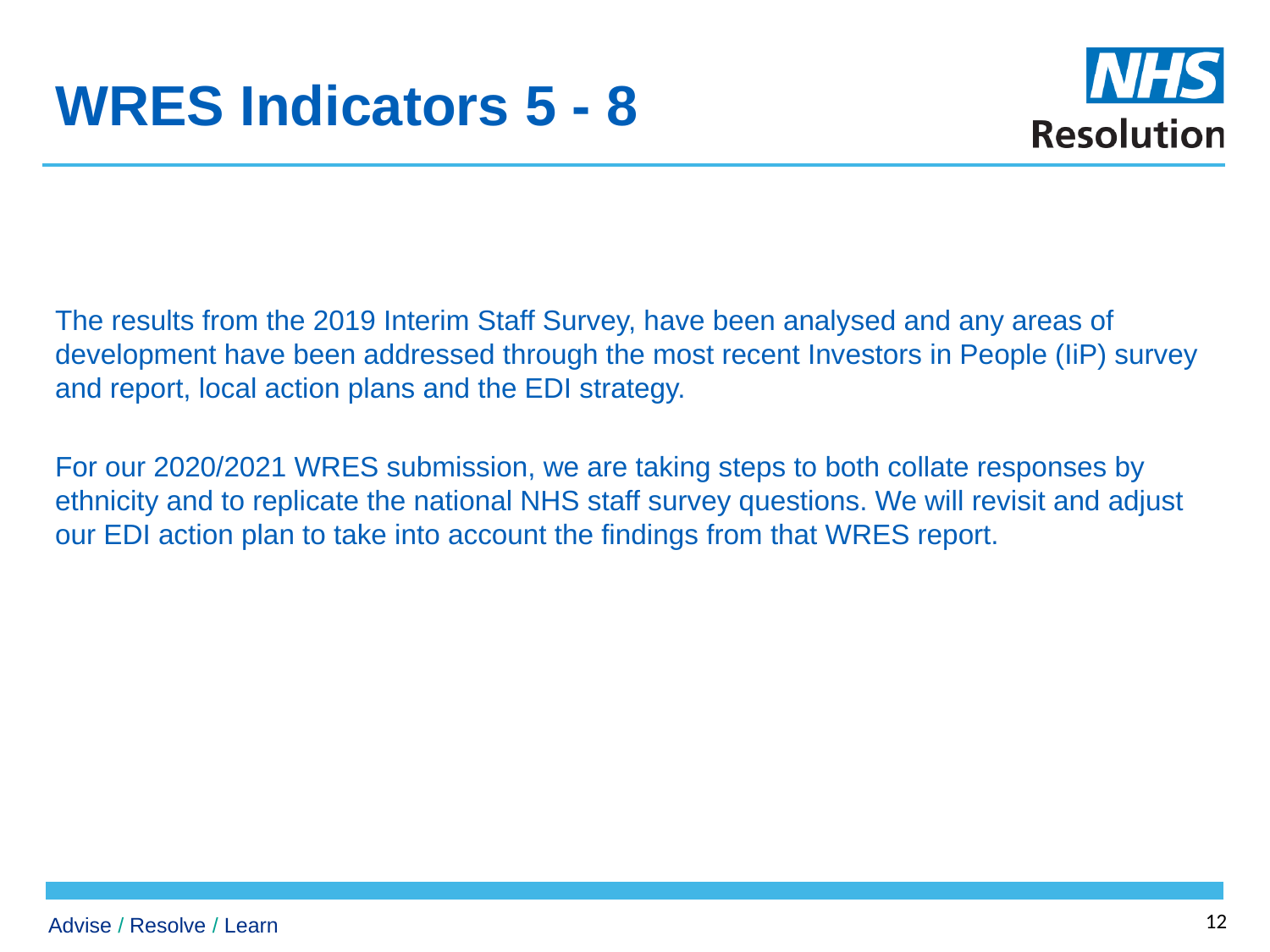

# WRES Indicators 5 - 8
The results from the 2019 Interim Staff Survey, have been analysed and any areas of development have been addressed through the most recent Investors in People (IiP) survey and report, local action plans and the EDI strategy.

For our 2020/2021 WRES submission, we are taking steps to both collate responses by ethnicity and to replicate the national NHS staff survey questions. We will revisit and adjust our EDI action plan to take into account the findings from that WRES report.